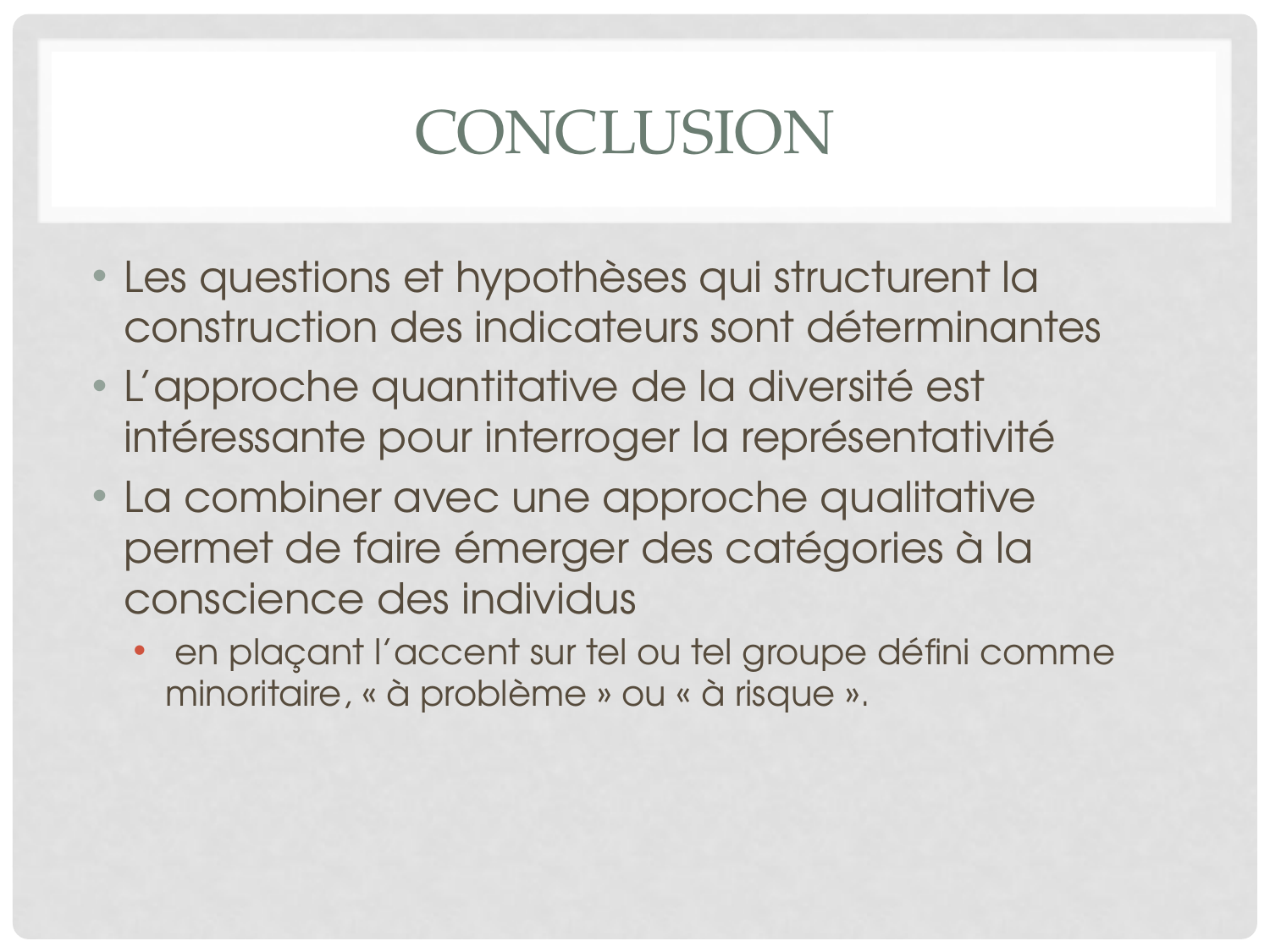

# Conclusion
Les questions et hypothèses qui structurent la construction des indicateurs sont déterminantes
L’approche quantitative de la diversité est intéressante pour interroger la représentativité
La combiner avec une approche qualitative permet de faire émerger des catégories à la conscience des individus
 en plaçant l’accent sur tel ou tel groupe défini comme minoritaire, « à problème » ou « à risque ».